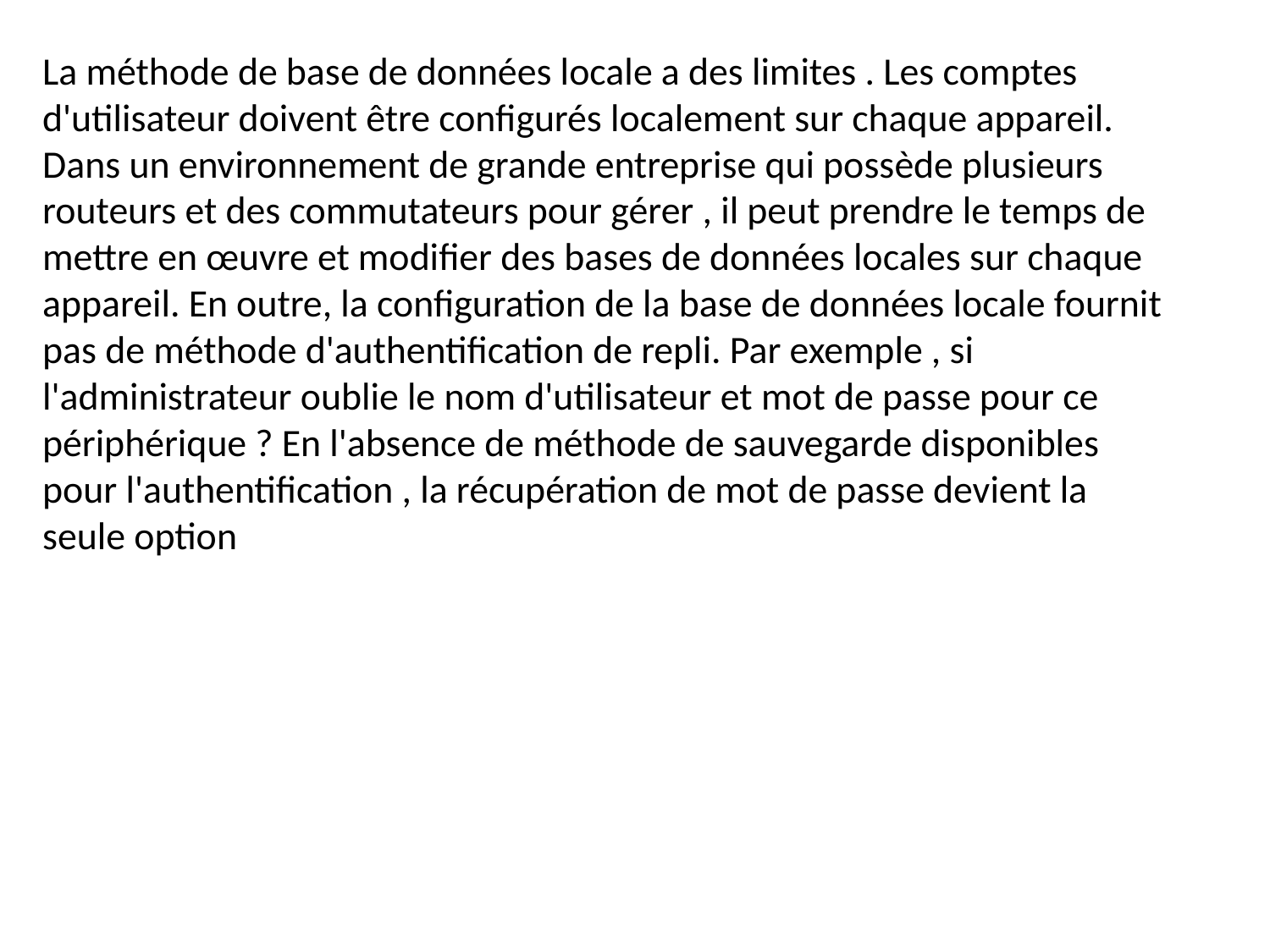

La méthode de base de données locale a des limites . Les comptes d'utilisateur doivent être configurés localement sur chaque appareil. Dans un environnement de grande entreprise qui possède plusieurs routeurs et des commutateurs pour gérer , il peut prendre le temps de mettre en œuvre et modifier des bases de données locales sur chaque appareil. En outre, la configuration de la base de données locale fournit pas de méthode d'authentification de repli. Par exemple , si l'administrateur oublie le nom d'utilisateur et mot de passe pour ce périphérique ? En l'absence de méthode de sauvegarde disponibles pour l'authentification , la récupération de mot de passe devient la seule option